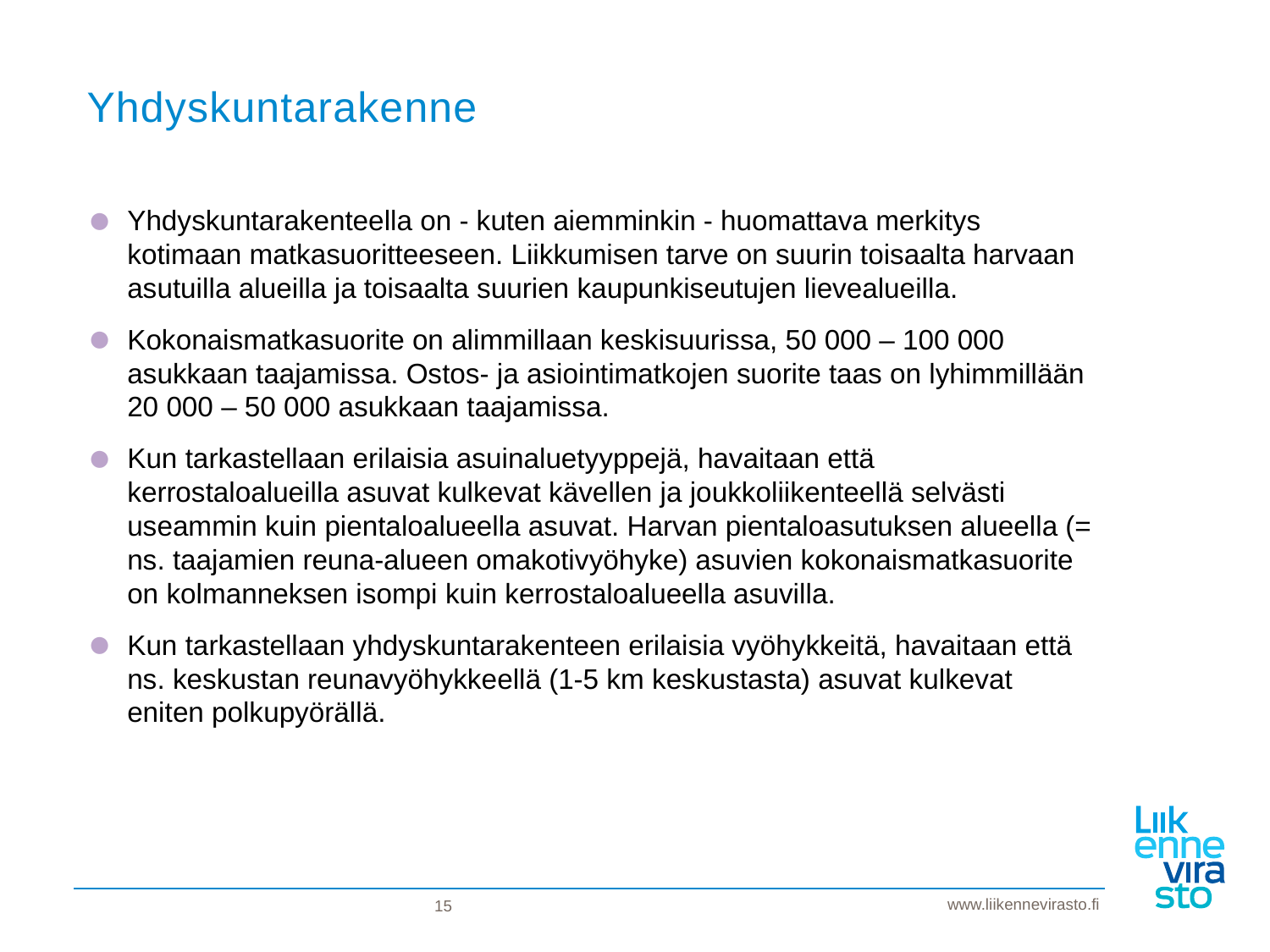

# Yhdyskuntarakenne
Yhdyskuntarakenteella on - kuten aiemminkin - huomattava merkitys kotimaan matkasuoritteeseen. Liikkumisen tarve on suurin toisaalta harvaan asutuilla alueilla ja toisaalta suurien kaupunkiseutujen lievealueilla.
Kokonaismatkasuorite on alimmillaan keskisuurissa, 50 000 – 100 000 asukkaan taajamissa. Ostos- ja asiointimatkojen suorite taas on lyhimmillään 20 000 – 50 000 asukkaan taajamissa.
Kun tarkastellaan erilaisia asuinaluetyyppejä, havaitaan että kerrostaloalueilla asuvat kulkevat kävellen ja joukkoliikenteellä selvästi useammin kuin pientaloalueella asuvat. Harvan pientaloasutuksen alueella (= ns. taajamien reuna-alueen omakotivyöhyke) asuvien kokonaismatkasuorite on kolmanneksen isompi kuin kerrostaloalueella asuvilla.
Kun tarkastellaan yhdyskuntarakenteen erilaisia vyöhykkeitä, havaitaan että ns. keskustan reunavyöhykkeellä (1-5 km keskustasta) asuvat kulkevat eniten polkupyörällä.
15